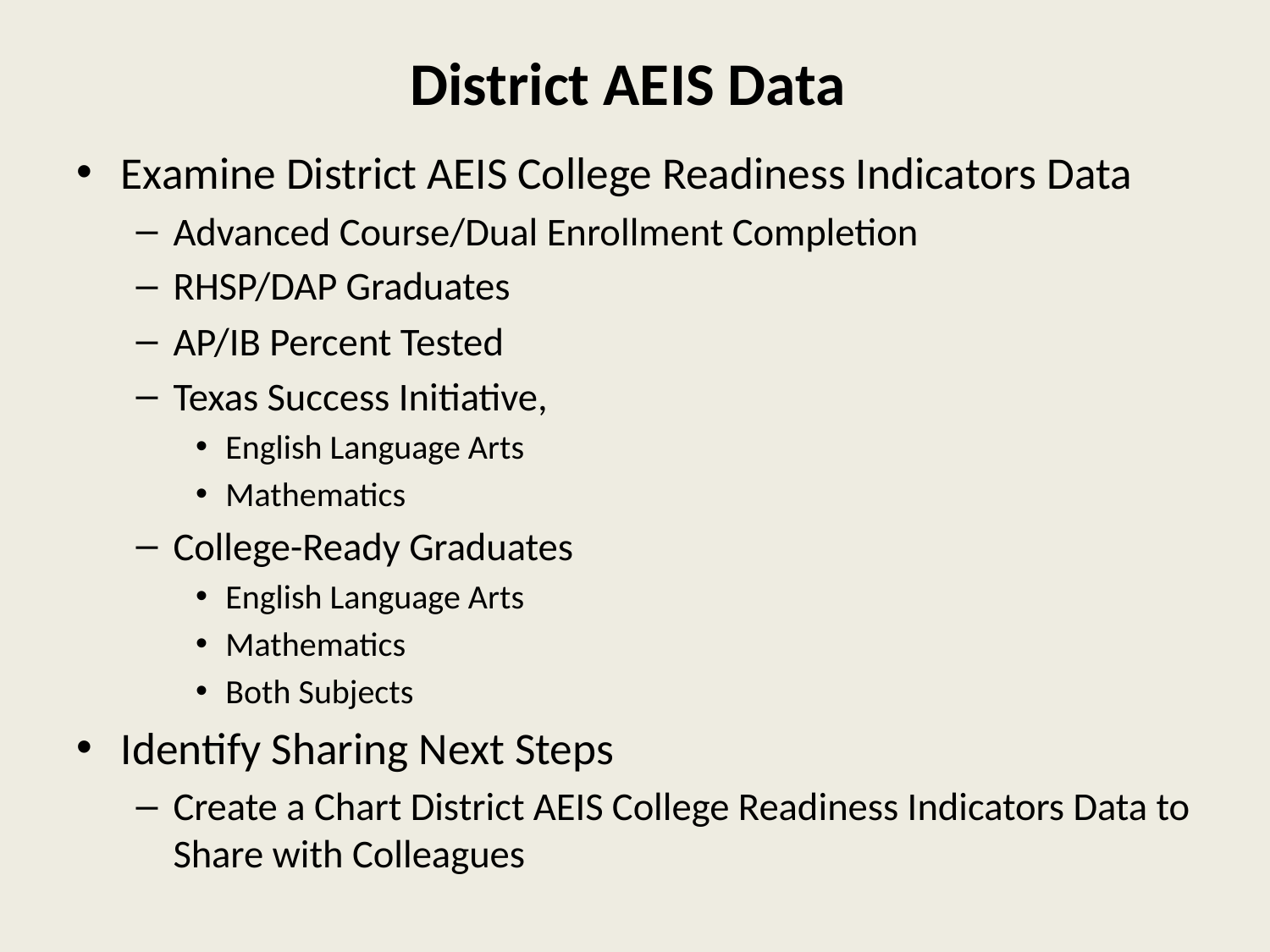

# District AEIS Data
Examine District AEIS College Readiness Indicators Data
Advanced Course/Dual Enrollment Completion
RHSP/DAP Graduates
AP/IB Percent Tested
Texas Success Initiative,
English Language Arts
Mathematics
College-Ready Graduates
English Language Arts
Mathematics
Both Subjects
Identify Sharing Next Steps
Create a Chart District AEIS College Readiness Indicators Data to Share with Colleagues